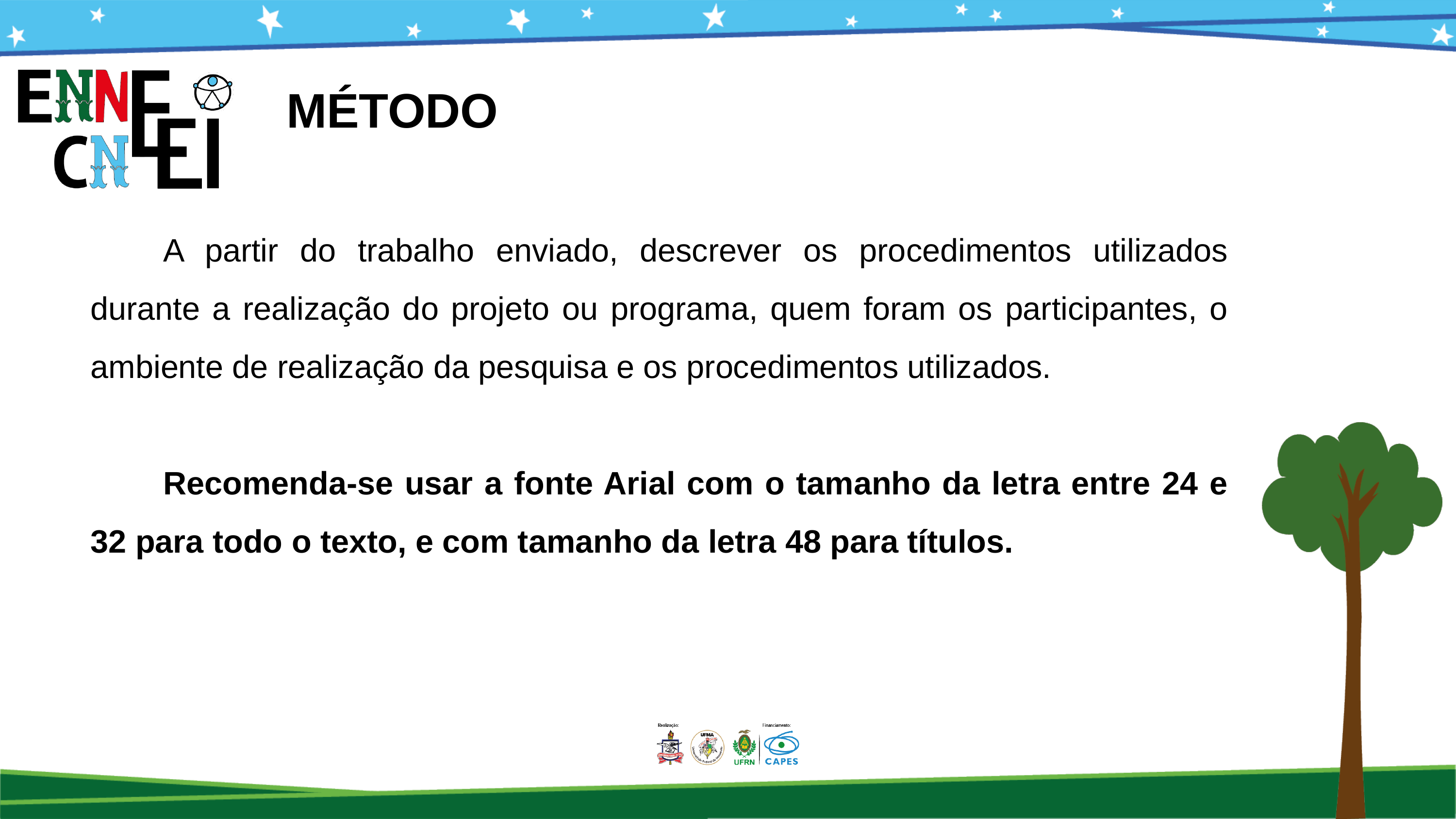

MÉTODO
	A partir do trabalho enviado, descrever os procedimentos utilizados durante a realização do projeto ou programa, quem foram os participantes, o ambiente de realização da pesquisa e os procedimentos utilizados.

	Recomenda-se usar a fonte Arial com o tamanho da letra entre 24 e 32 para todo o texto, e com tamanho da letra 48 para títulos.